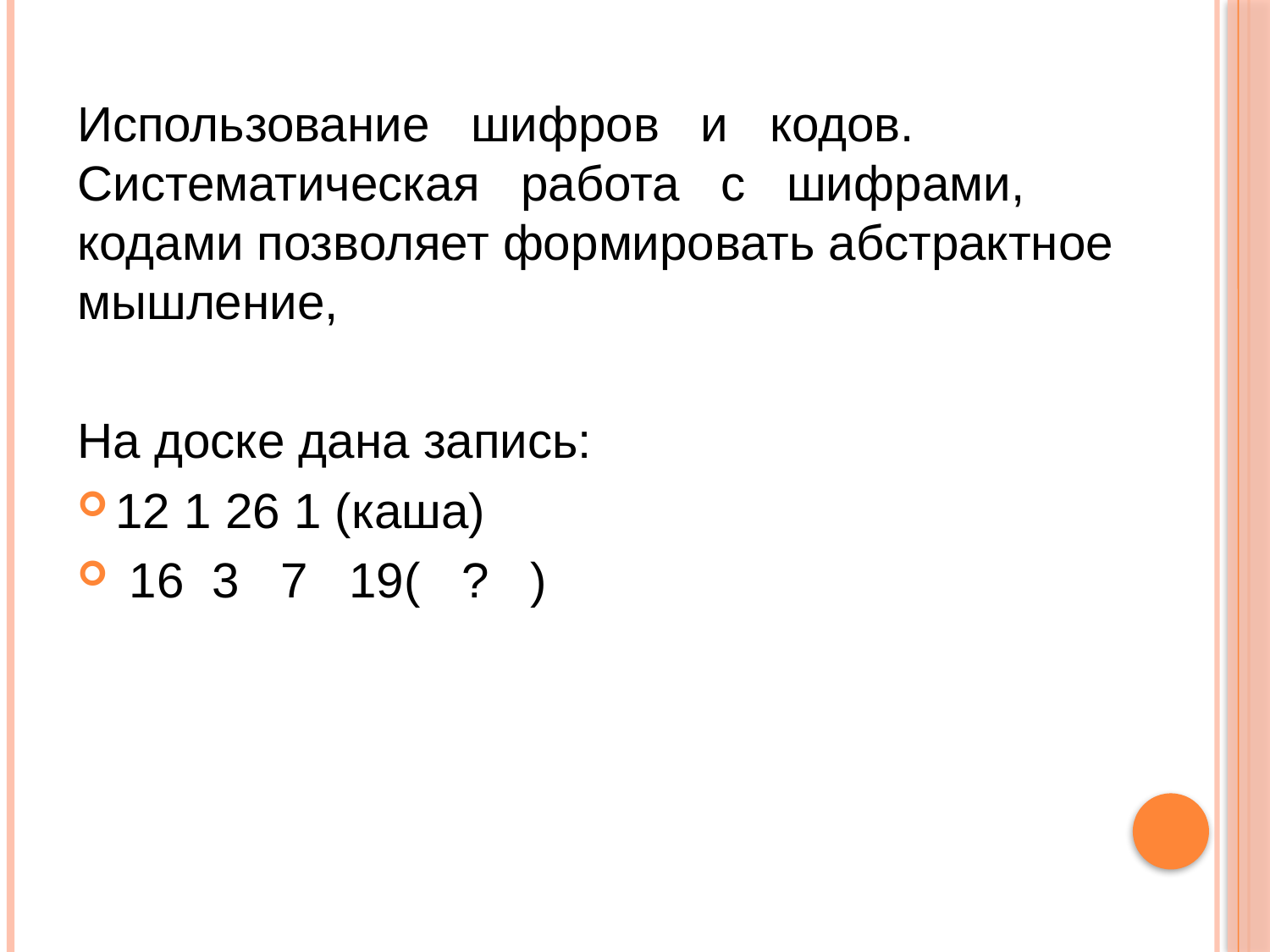

Использование   шифров   и   кодов. Систематическая   работа   с   шифрами, кодами позволяет формировать абстрактное мышление,

На доске дана запись:
12 1 26 1 (каша)
 16  3   7   19(   ?   )